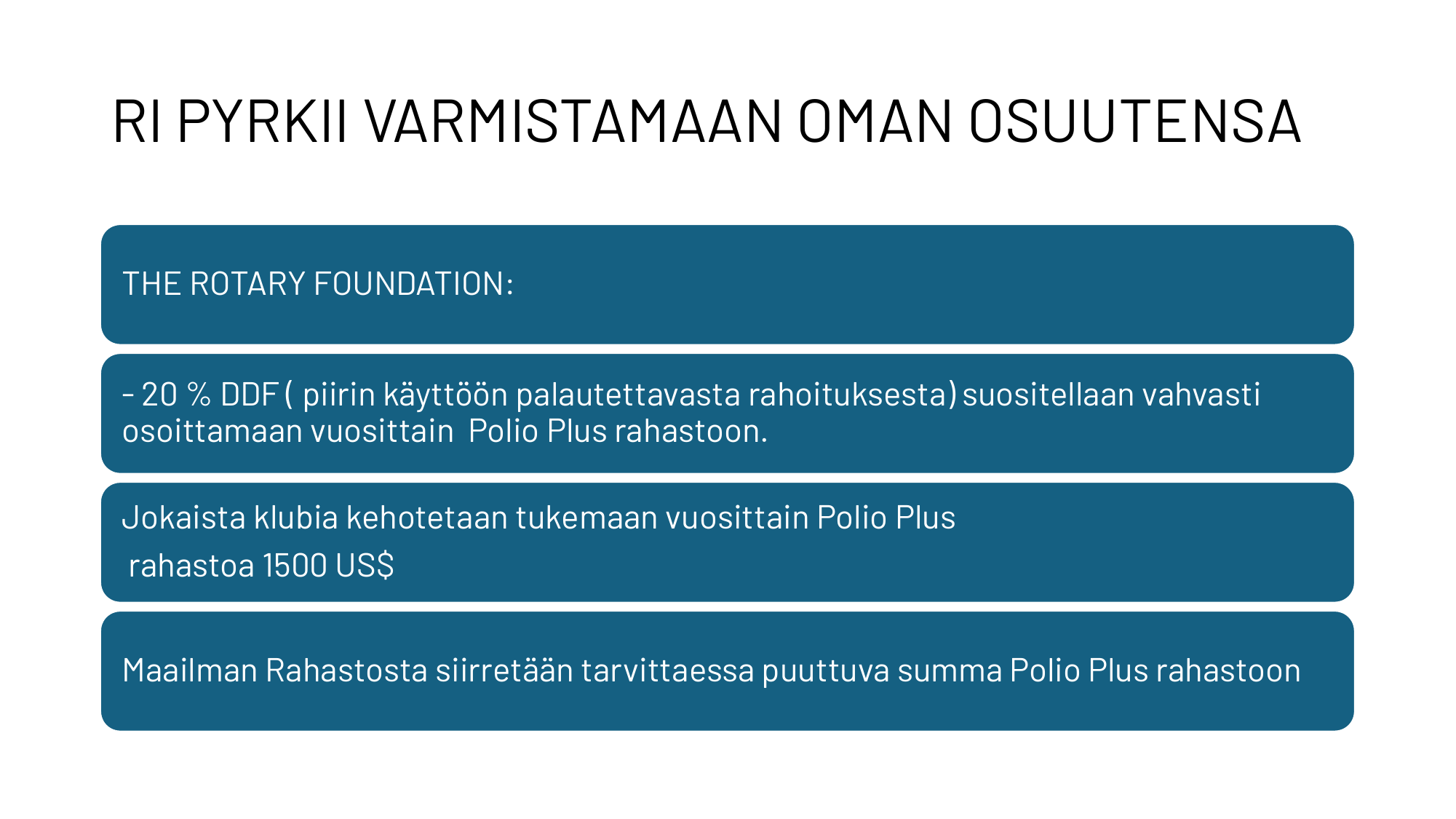

# RI PYRKII VARMISTAMAAN OMAN OSUUTENSA
THE ROTARY FOUNDATION:
- 20 % DDF ( piirin käyttöön palautettavasta rahoituksesta) suositellaan vahvasti osoittamaan vuosittain  Polio Plus rahastoon.
Jokaista klubia kehotetaan tukemaan vuosittain Polio Plus
 rahastoa 1500 US$
Maailman Rahastosta siirretään tarvittaessa puuttuva summa Polio Plus rahastoon